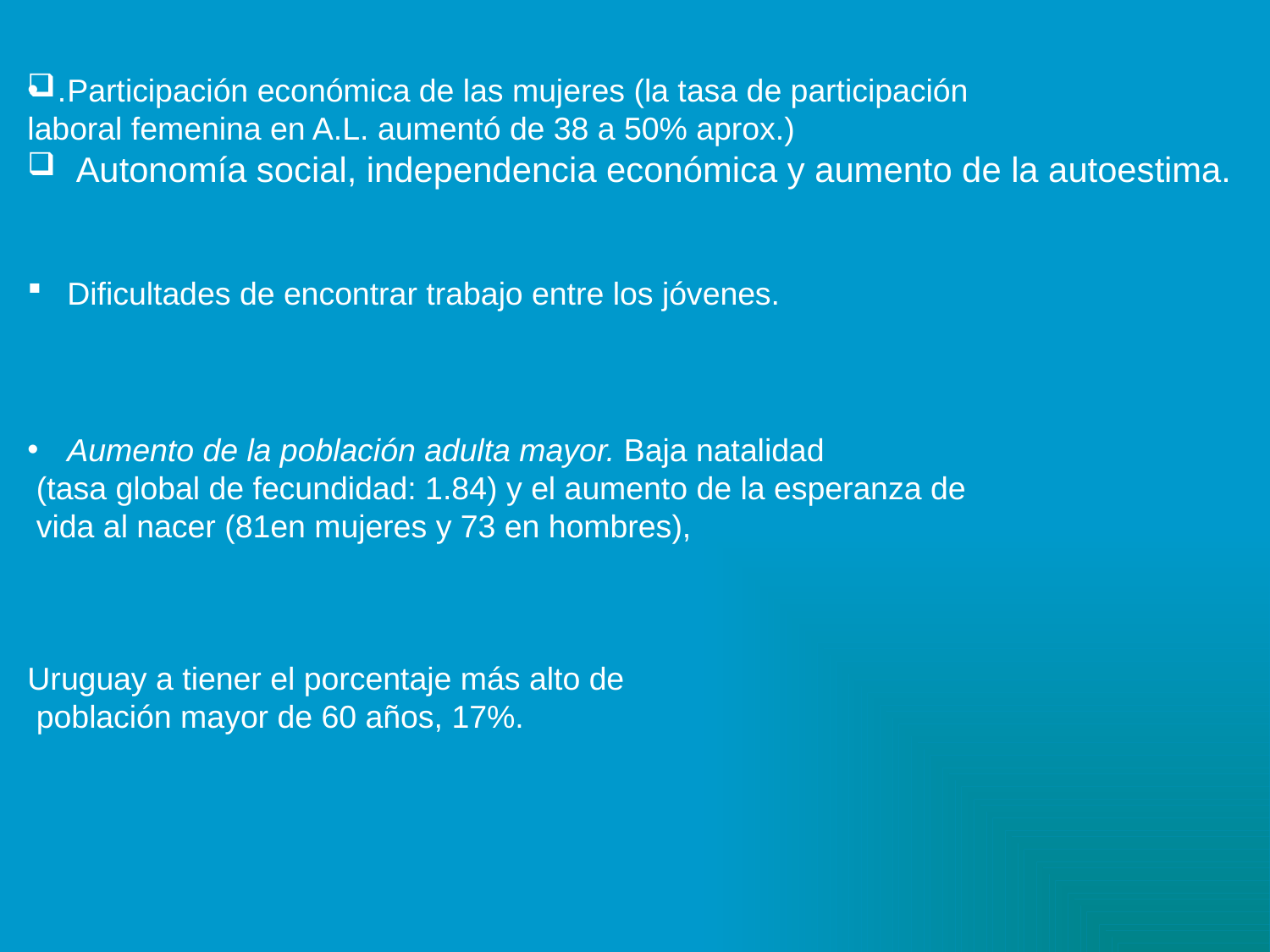

.

Participación económica de las mujeres (la tasa de participación
laboral femenina en A.L. aumentó de 38 a 50% aprox.)
 Autonomía social, independencia económica y aumento de la autoestima.

Dificultades de encontrar trabajo entre los jóvenes.

Aumento de la población adulta mayor. Baja natalidad
 (tasa global de fecundidad: 1.84) y el aumento de la esperanza de
 vida al nacer (81en mujeres y 73 en hombres),

Uruguay a tiener el porcentaje más alto de
 población mayor de 60 años, 17%.